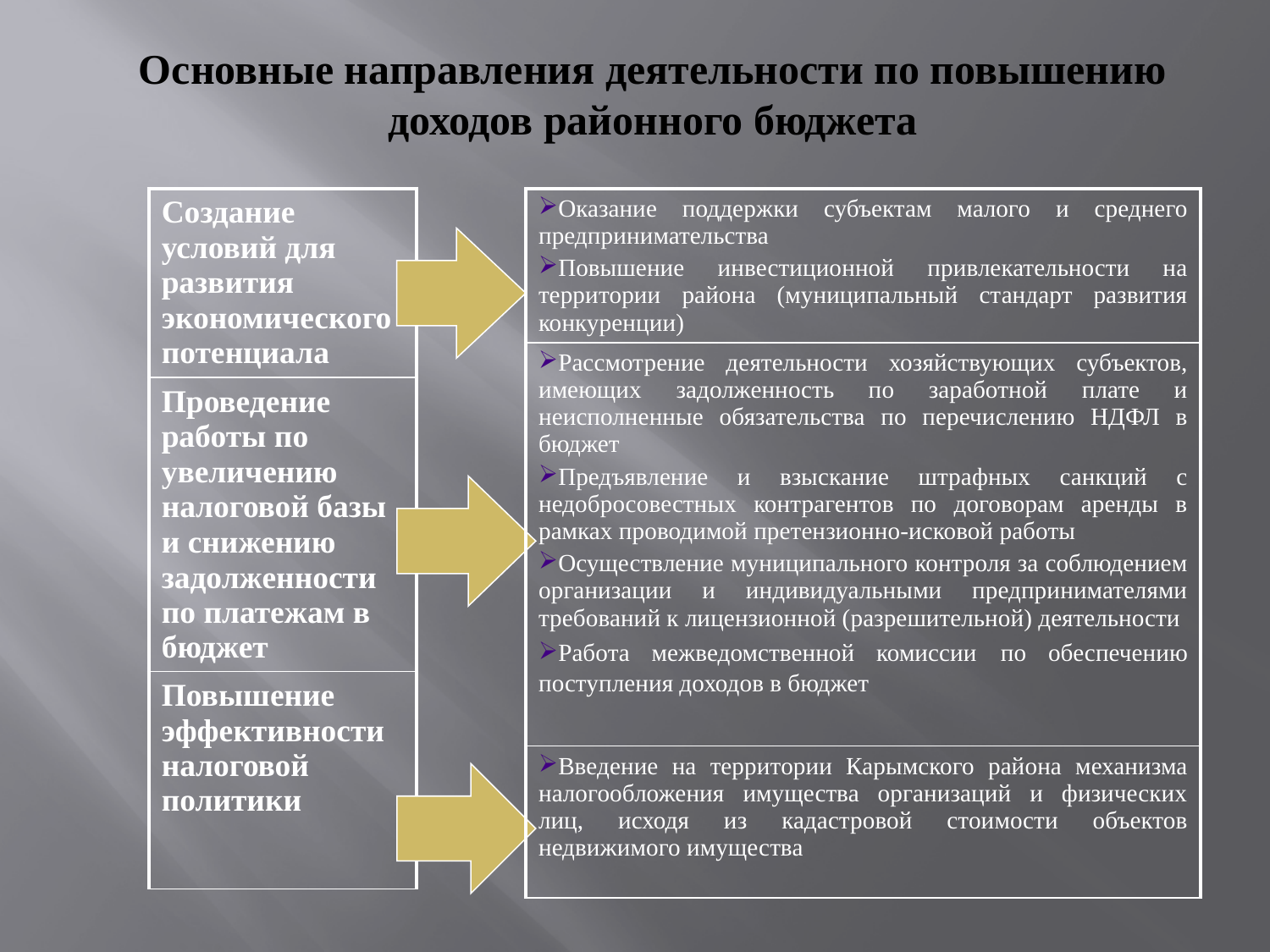

# Основные направления деятельности по повышению доходов районного бюджета

| Создание условий для развития экономического потенциала |
| --- |
| Проведение работы по увеличению налоговой базы и снижению задолженности по платежам в бюджет |
| Повышение эффективности налоговой политики |
| Оказание поддержки субъектам малого и среднего предпринимательства Повышение инвестиционной привлекательности на территории района (муниципальный стандарт развития конкуренции) |
| --- |
| Рассмотрение деятельности хозяйствующих субъектов, имеющих задолженность по заработной плате и неисполненные обязательства по перечислению НДФЛ в бюджет Предъявление и взыскание штрафных санкций с недобросовестных контрагентов по договорам аренды в рамках проводимой претензионно-исковой работы Осуществление муниципального контроля за соблюдением организации и индивидуальными предпринимателями требований к лицензионной (разрешительной) деятельности Работа межведомственной комиссии по обеспечению поступления доходов в бюджет |
| Введение на территории Карымского района механизма налогообложения имущества организаций и физических лиц, исходя из кадастровой стоимости объектов недвижимого имущества |